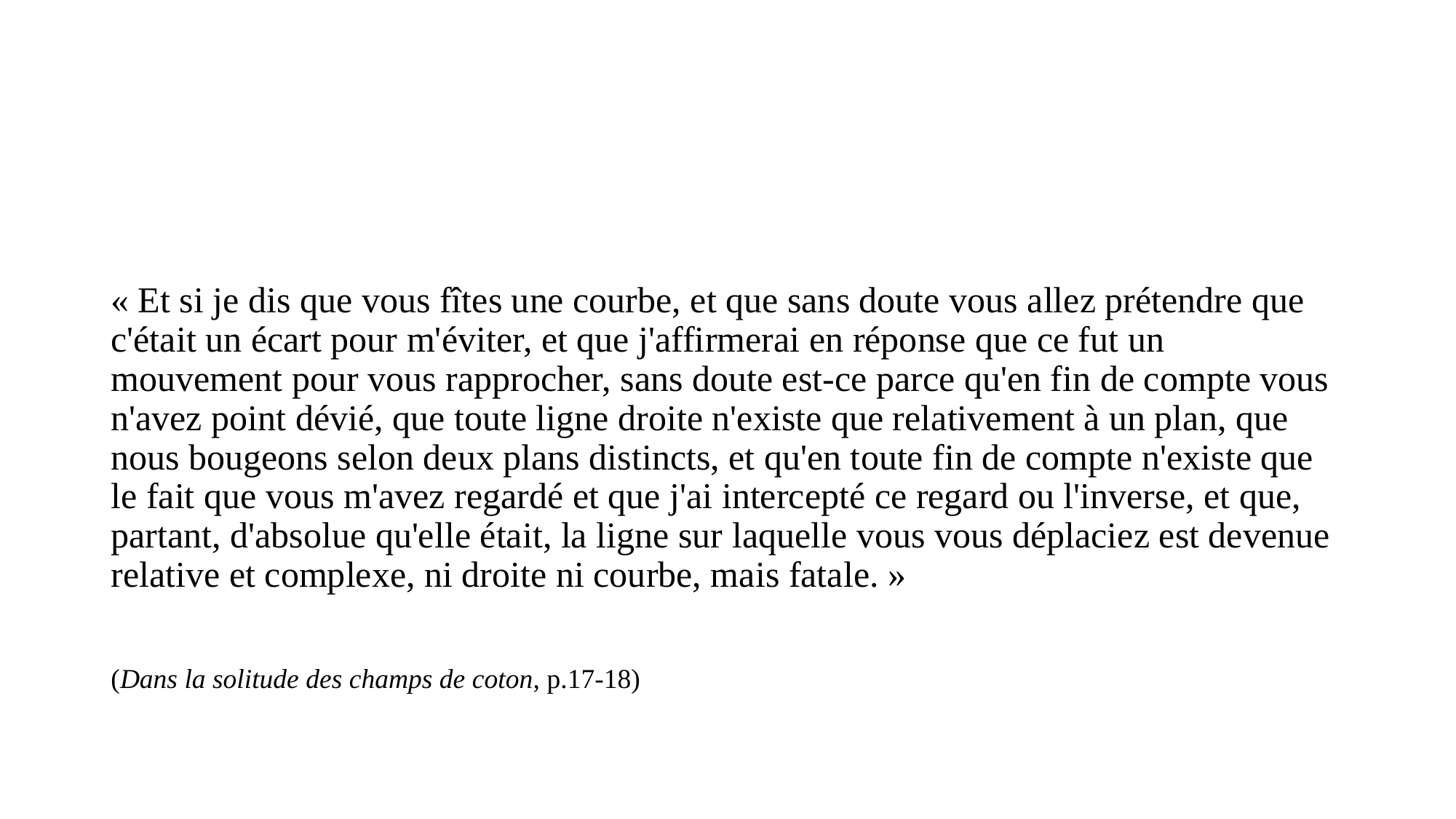

#

« Et si je dis que vous fîtes une courbe, et que sans doute vous allez prétendre que c'était un écart pour m'éviter, et que j'affirmerai en réponse que ce fut un mouvement pour vous rapprocher, sans doute est-ce parce qu'en fin de compte vous n'avez point dévié, que toute ligne droite n'existe que relativement à un plan, que nous bougeons selon deux plans distincts, et qu'en toute fin de compte n'existe que le fait que vous m'avez regardé et que j'ai intercepté ce regard ou l'inverse, et que, partant, d'absolue qu'elle était, la ligne sur laquelle vous vous déplaciez est devenue relative et complexe, ni droite ni courbe, mais fatale. »

(Dans la solitude des champs de coton, p.17-18)